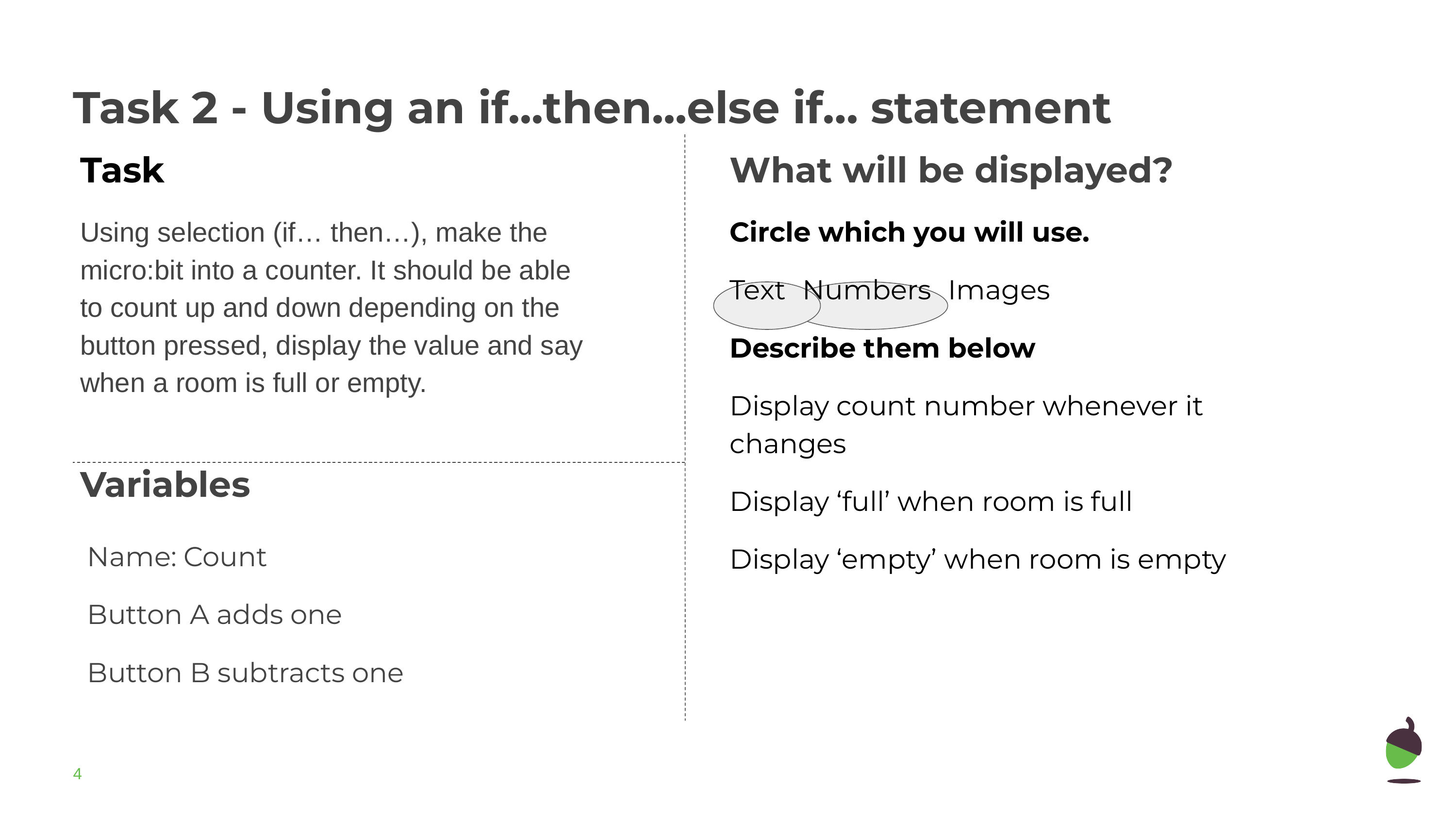

# Task 2 - Using an if...then...else if… statement
Task
Using selection (if… then…), make the micro:bit into a counter. It should be able to count up and down depending on the button pressed, display the value and say when a room is full or empty.

What will be displayed?
Circle which you will use.
Text 	Numbers	Images
Describe them below
Display count number whenever it changes
Display ‘full’ when room is full
Display ‘empty’ when room is empty

Variables

Name: Count
Button A adds one
Button B subtracts one
4